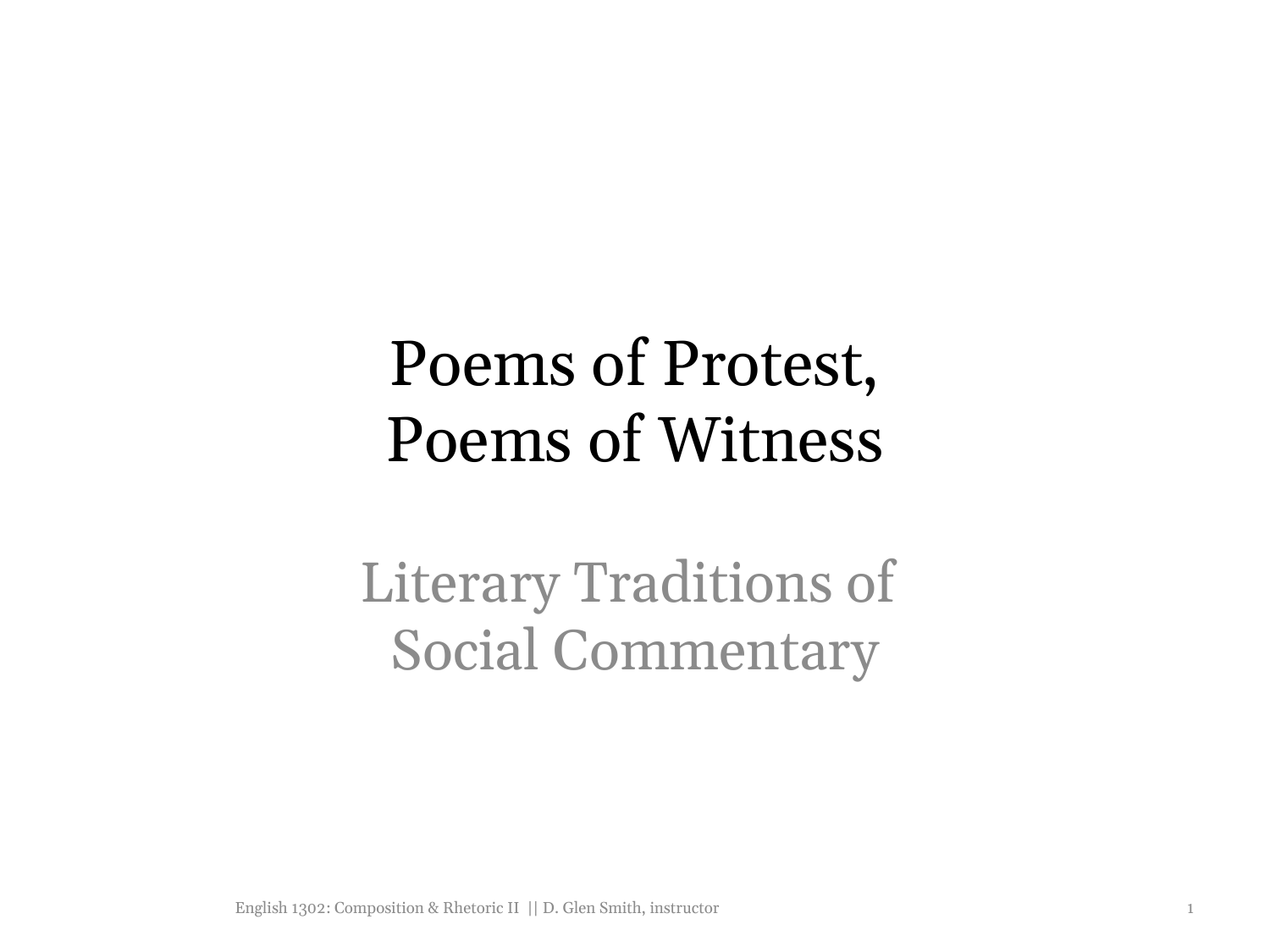

# Poems of Protest, Poems of Witness
Literary Traditions of
Social Commentary
English 1302: Composition & Rhetoric II  || D. Glen Smith, instructor
1